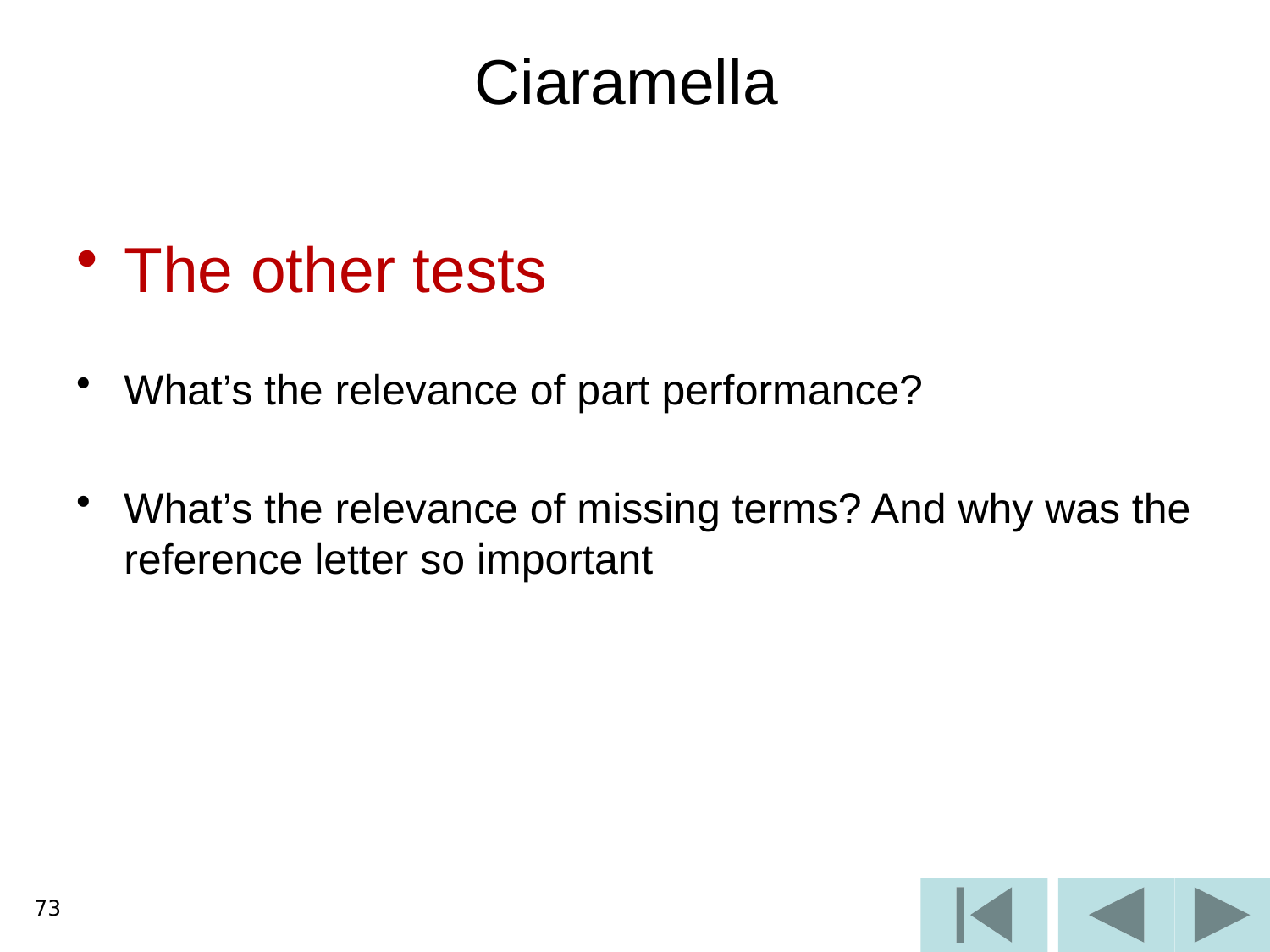

# Ciaramella
The other tests

What’s the relevance of part performance?

What’s the relevance of missing terms? And why was the reference letter so important

73